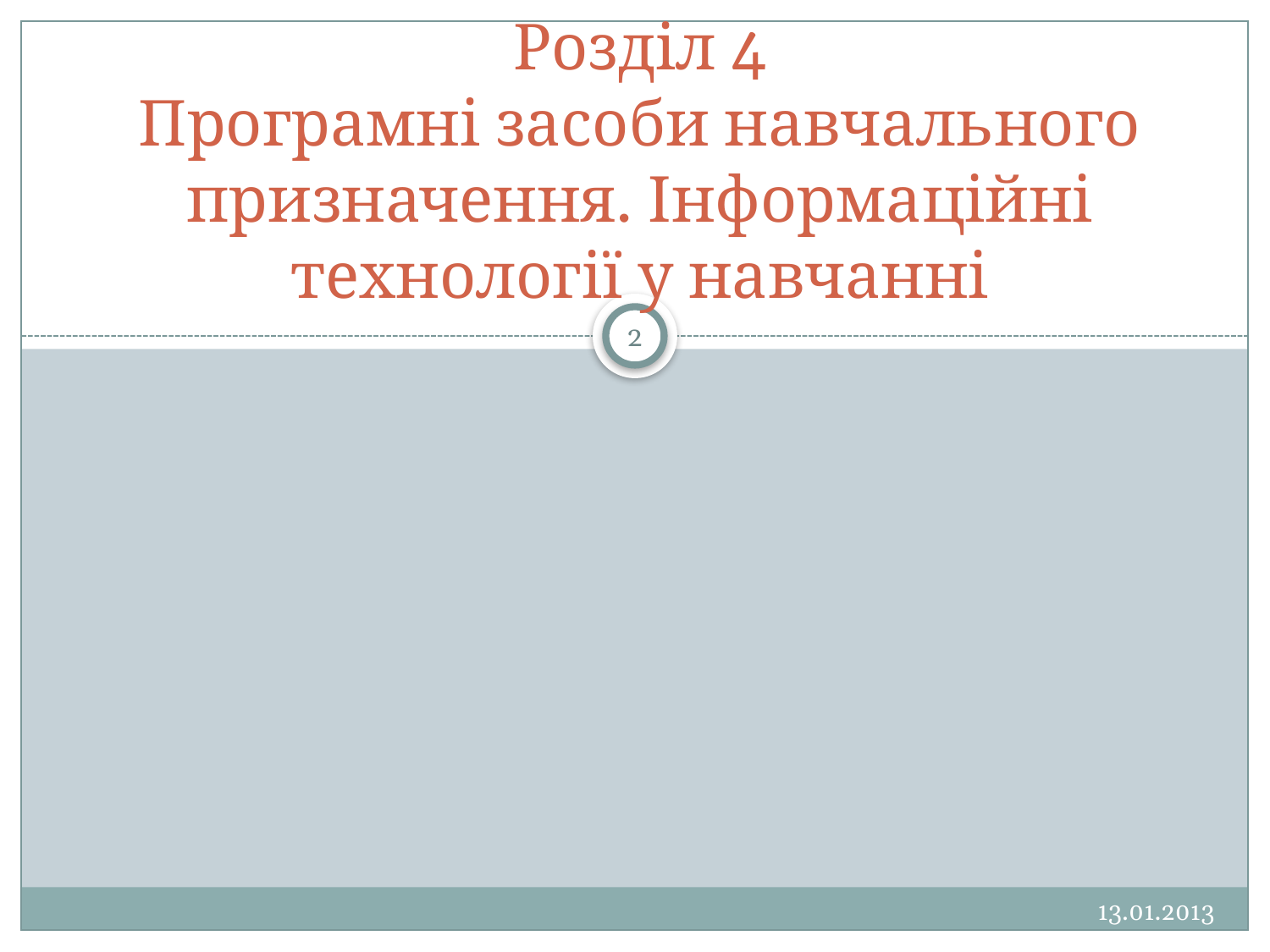

# Розділ 4 Програмні засоби навчального призначення. Інформаційні технології у навчанні
2
13.01.2013